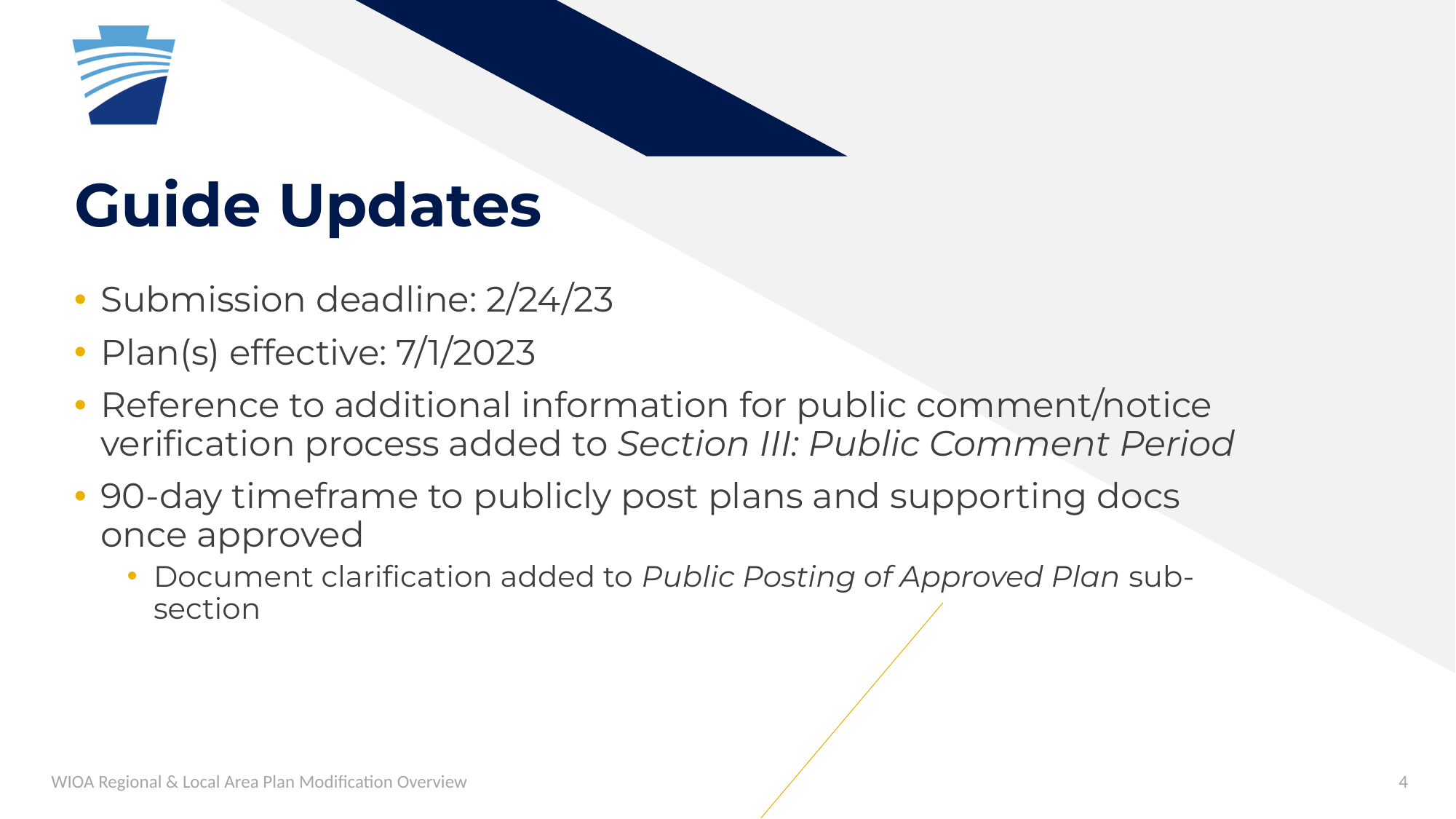

# Guide Updates
Submission deadline: 2/24/23
Plan(s) effective: 7/1/2023
Reference to additional information for public comment/notice verification process added to Section III: Public Comment Period
90-day timeframe to publicly post plans and supporting docs once approved
Document clarification added to Public Posting of Approved Plan sub-section

WIOA Regional & Local Area Plan Modification Overview
4